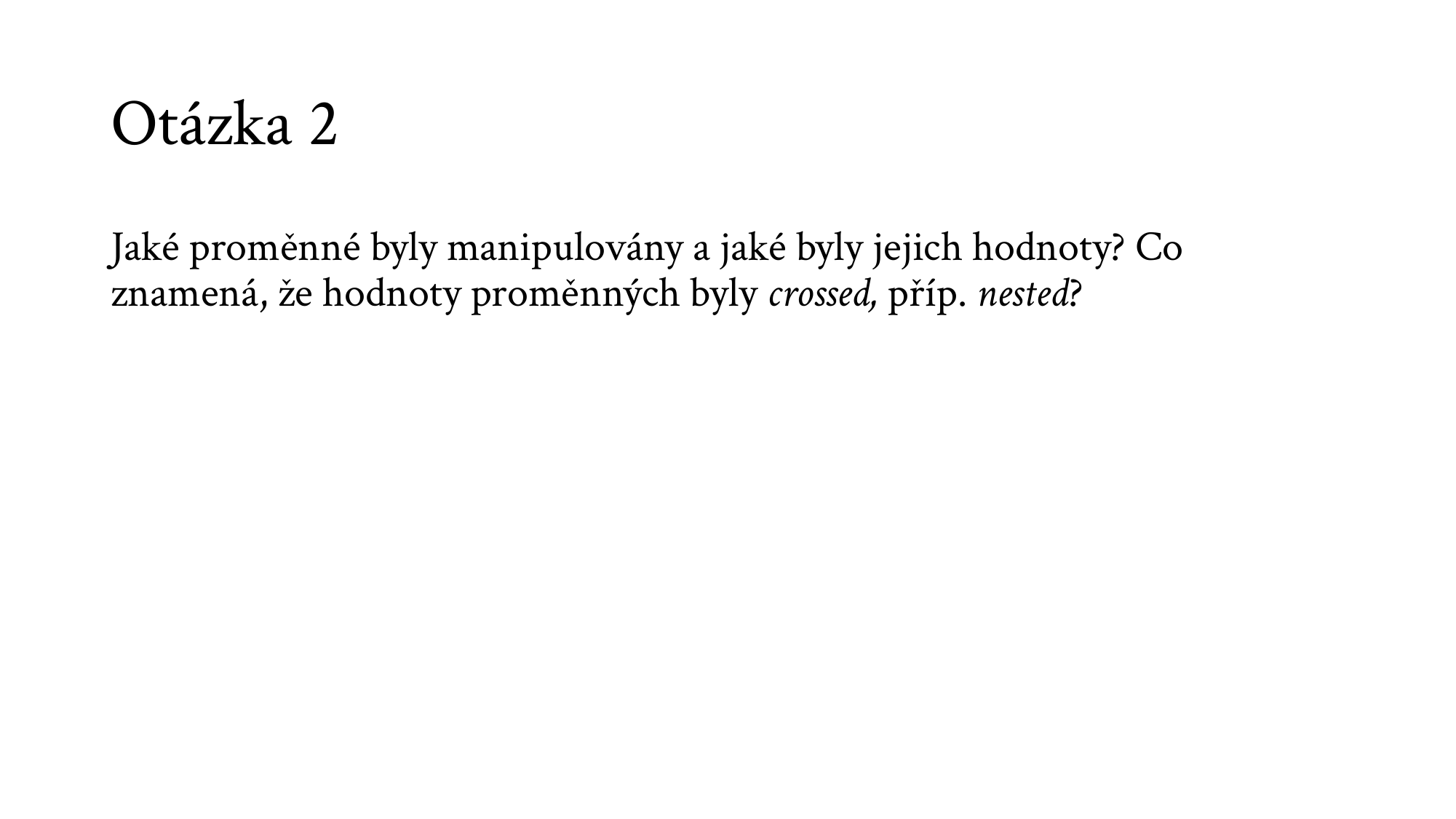

# Otázka 2
Jaké proměnné byly manipulovány a jaké byly jejich hodnoty? Co znamená, že hodnoty proměnných byly crossed, příp. nested?